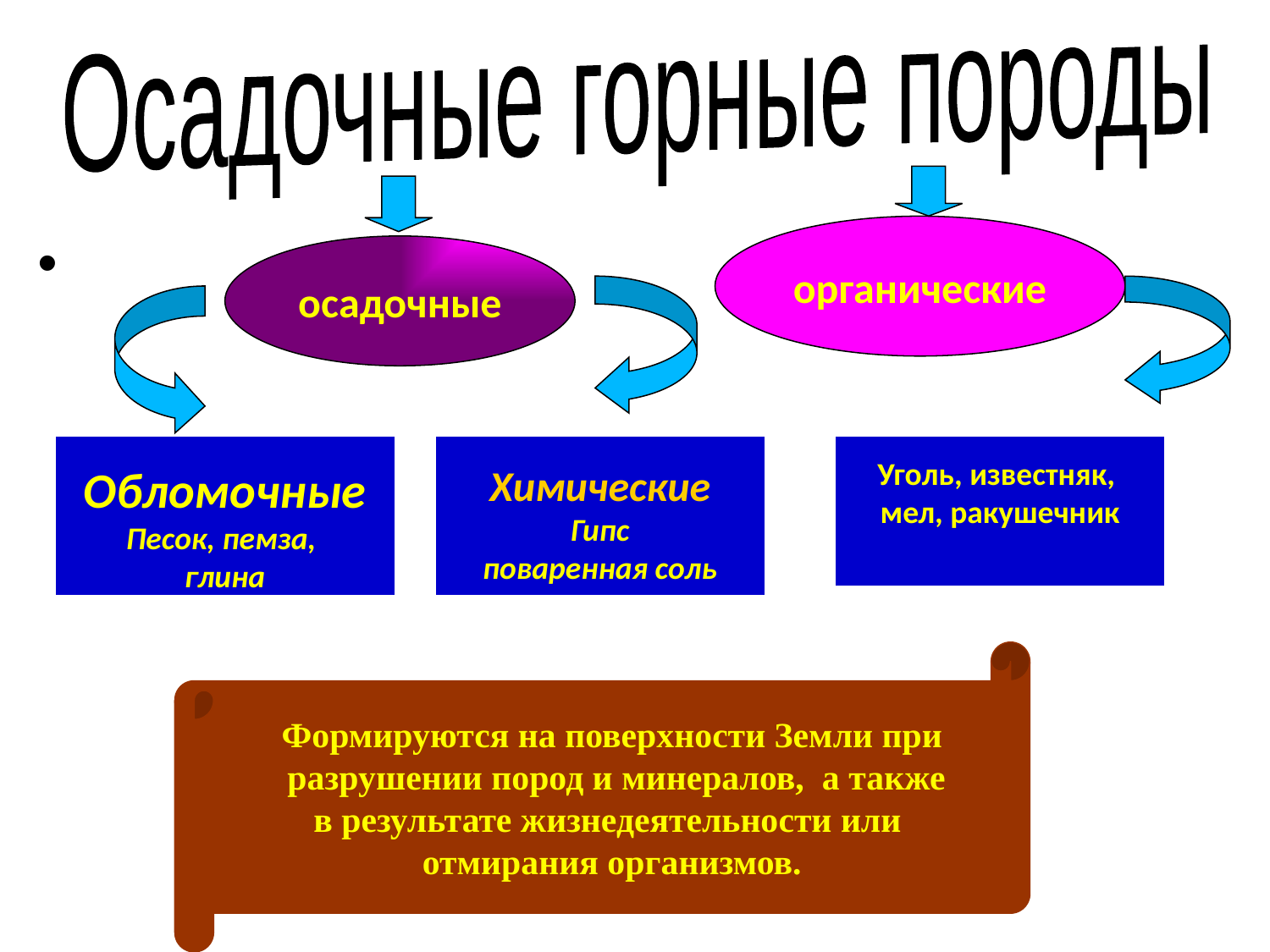

Осадочные горные породы

органические

осадочные

Обломочные
Песок, пемза,
глина

Химические
Гипс
поваренная соль

Уголь, известняк,
мел, ракушечник

Формируются на поверхности Земли при
 разрушении пород и минералов,  а также
в результате жизнедеятельности или
отмирания организмов.